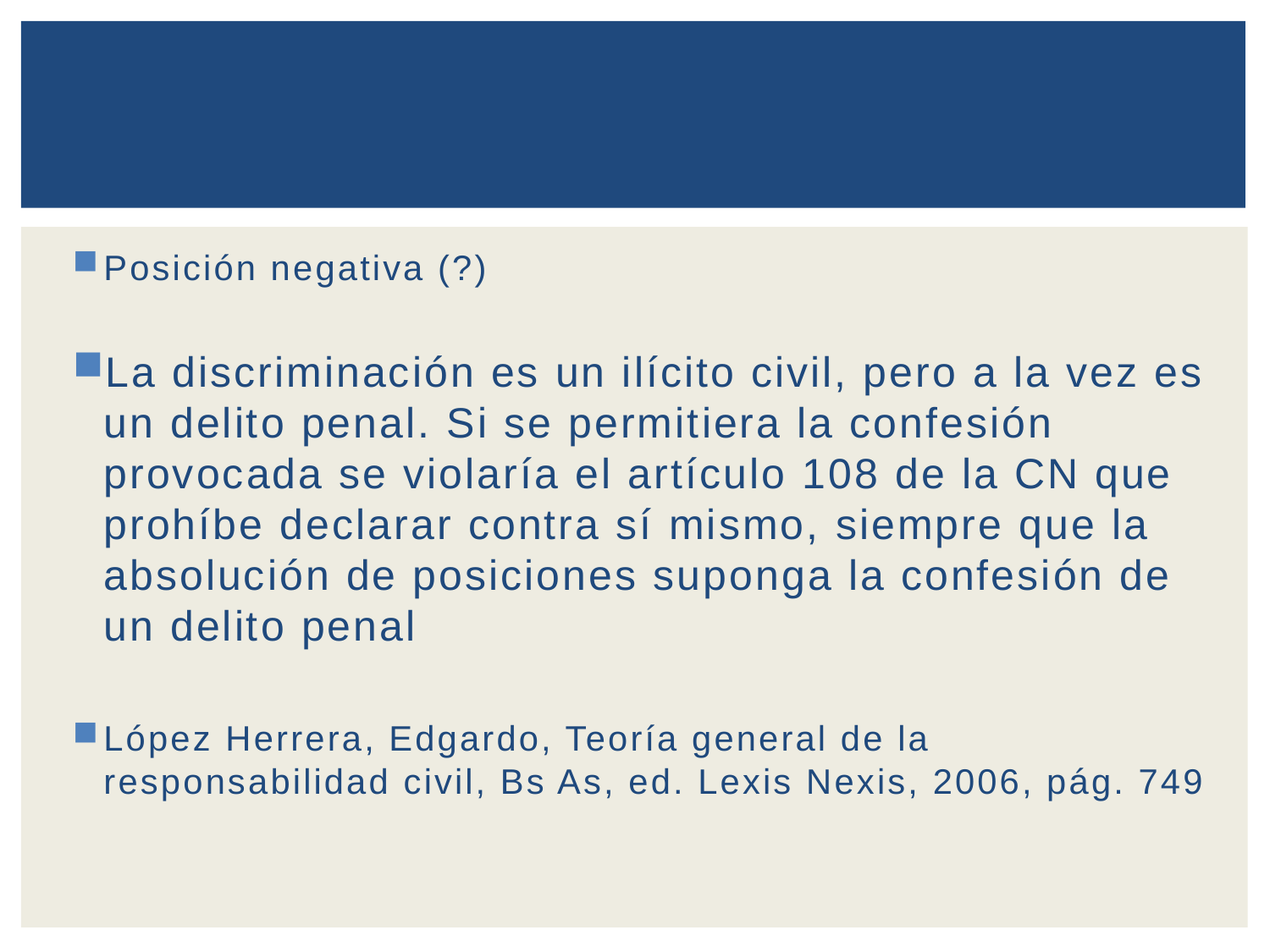

Posición negativa (?)

La discriminación es un ilícito civil, pero a la vez es un delito penal. Si se permitiera la confesión provocada se violaría el artículo 108 de la CN que prohíbe declarar contra sí mismo, siempre que la absolución de posiciones suponga la confesión de un delito penal

López Herrera, Edgardo, Teoría general de la responsabilidad civil, Bs As, ed. Lexis Nexis, 2006, pág. 749